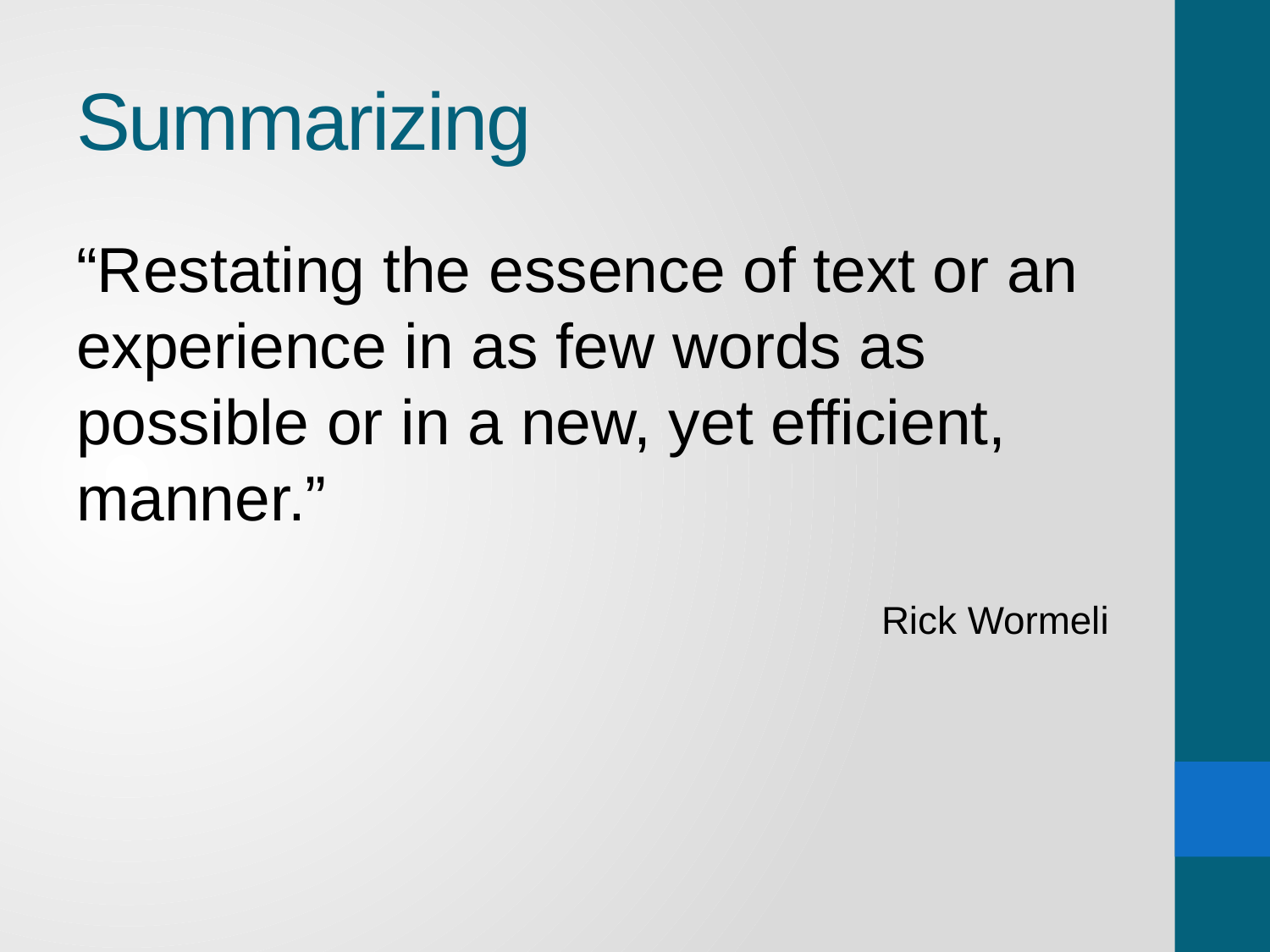

# Summarizing
“Restating the essence of text or an experience in as few words as possible or in a new, yet efficient, manner.”

Rick Wormeli